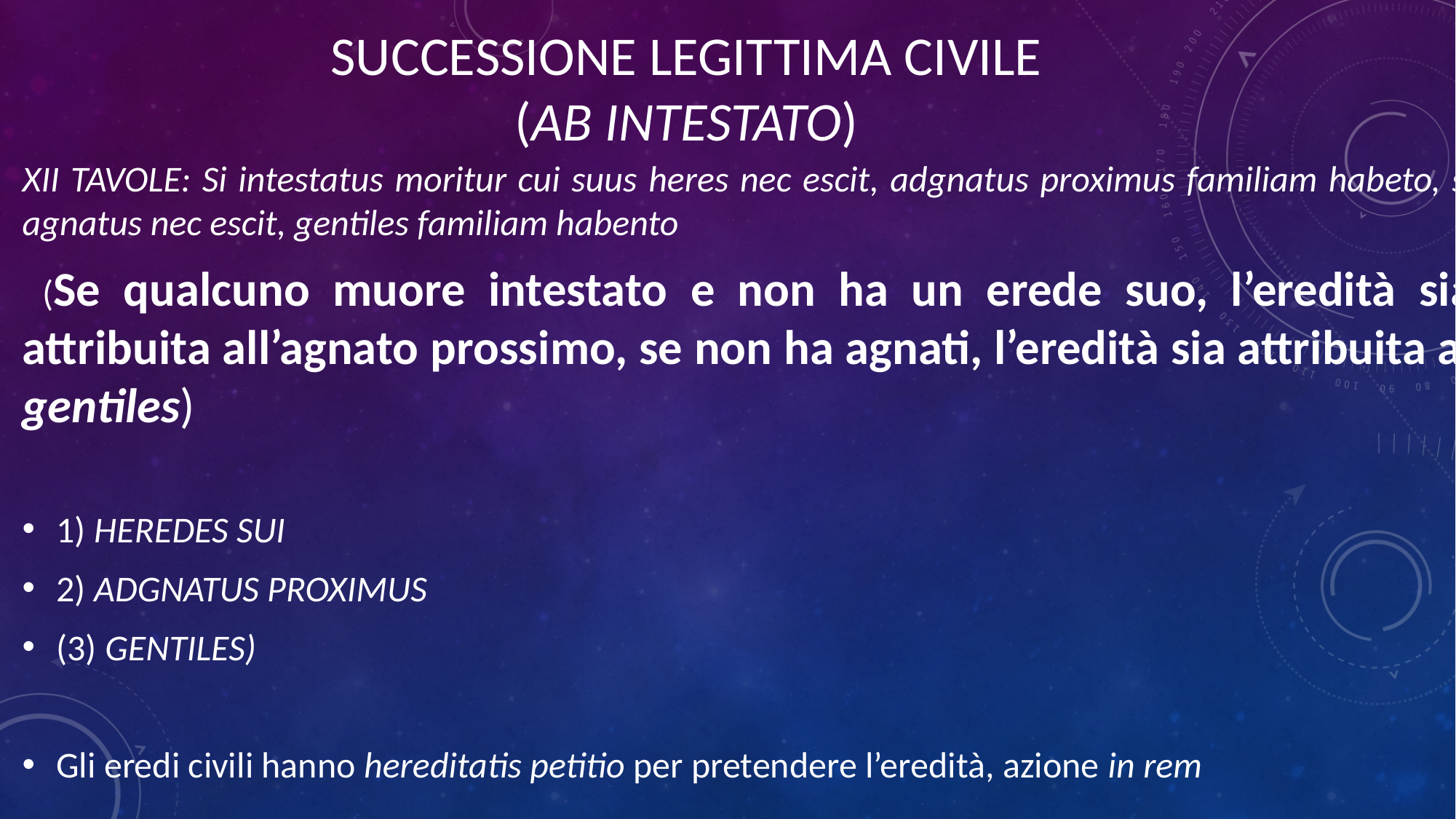

# SUCCESSIONE LEGITTIMA CIVILE (AB INTESTATO)
XII TAVOLE: Si intestatus moritur cui suus heres nec escit, adgnatus proximus familiam habeto, si agnatus nec escit, gentiles familiam habento
 (Se qualcuno muore intestato e non ha un erede suo, l’eredità sia attribuita all’agnato prossimo, se non ha agnati, l’eredità sia attribuita ai gentiles)

1) HEREDES SUI
2) ADGNATUS PROXIMUS
(3) GENTILES)

Gli eredi civili hanno hereditatis petitio per pretendere l’eredità, azione in rem